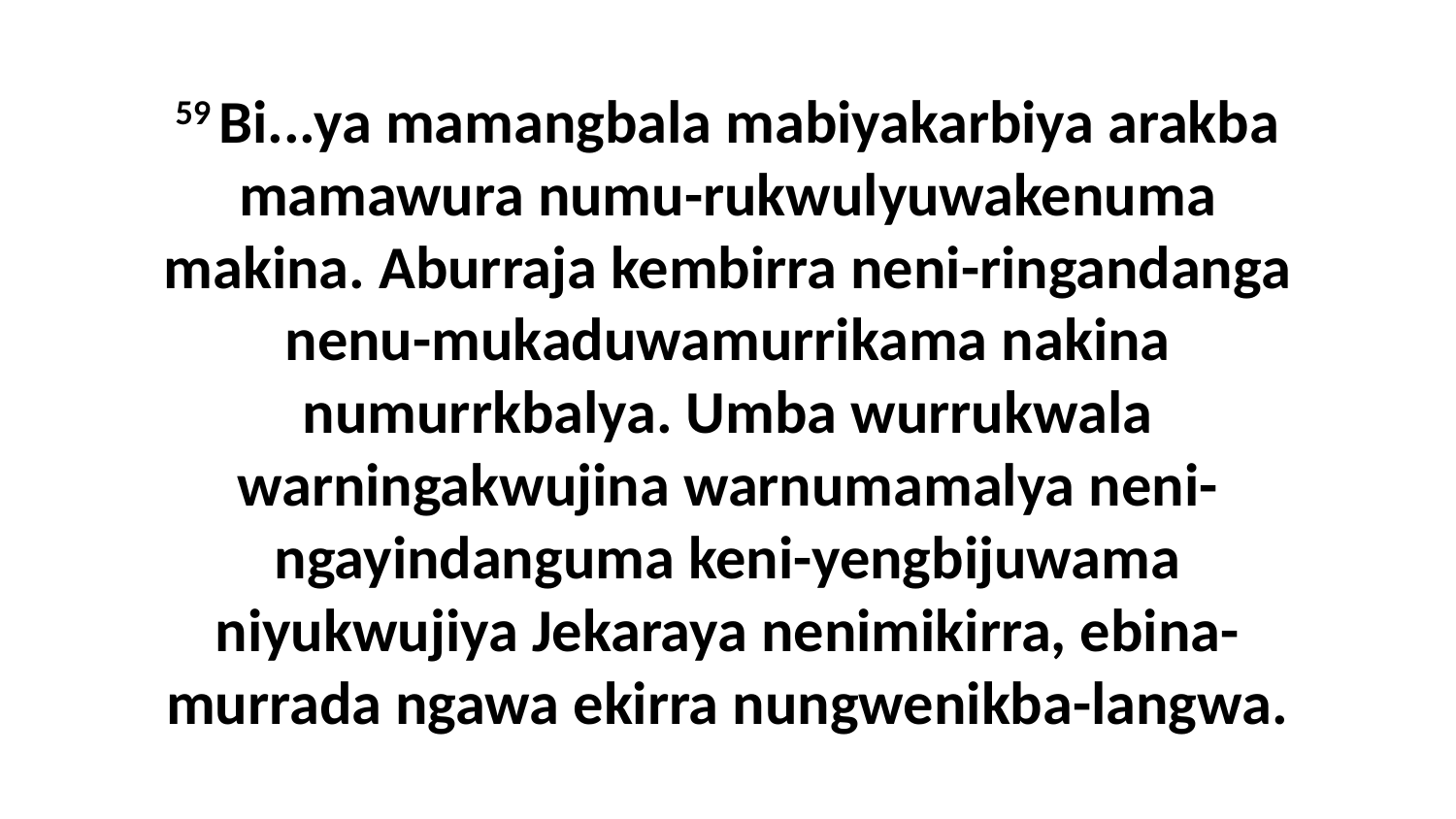

59 Bi...ya mamangbala mabiyakarbiya arakba mamawura numu-rukwulyuwakenuma makina. Aburraja kembirra neni-ringandanga nenu-mukaduwamurrikama nakina numurrkbalya. Umba wurrukwala warningakwujina warnumamalya neni-ngayindanguma keni-yengbijuwama niyukwujiya Jekaraya nenimikirra, ebina-murrada ngawa ekirra nungwenikba-langwa.